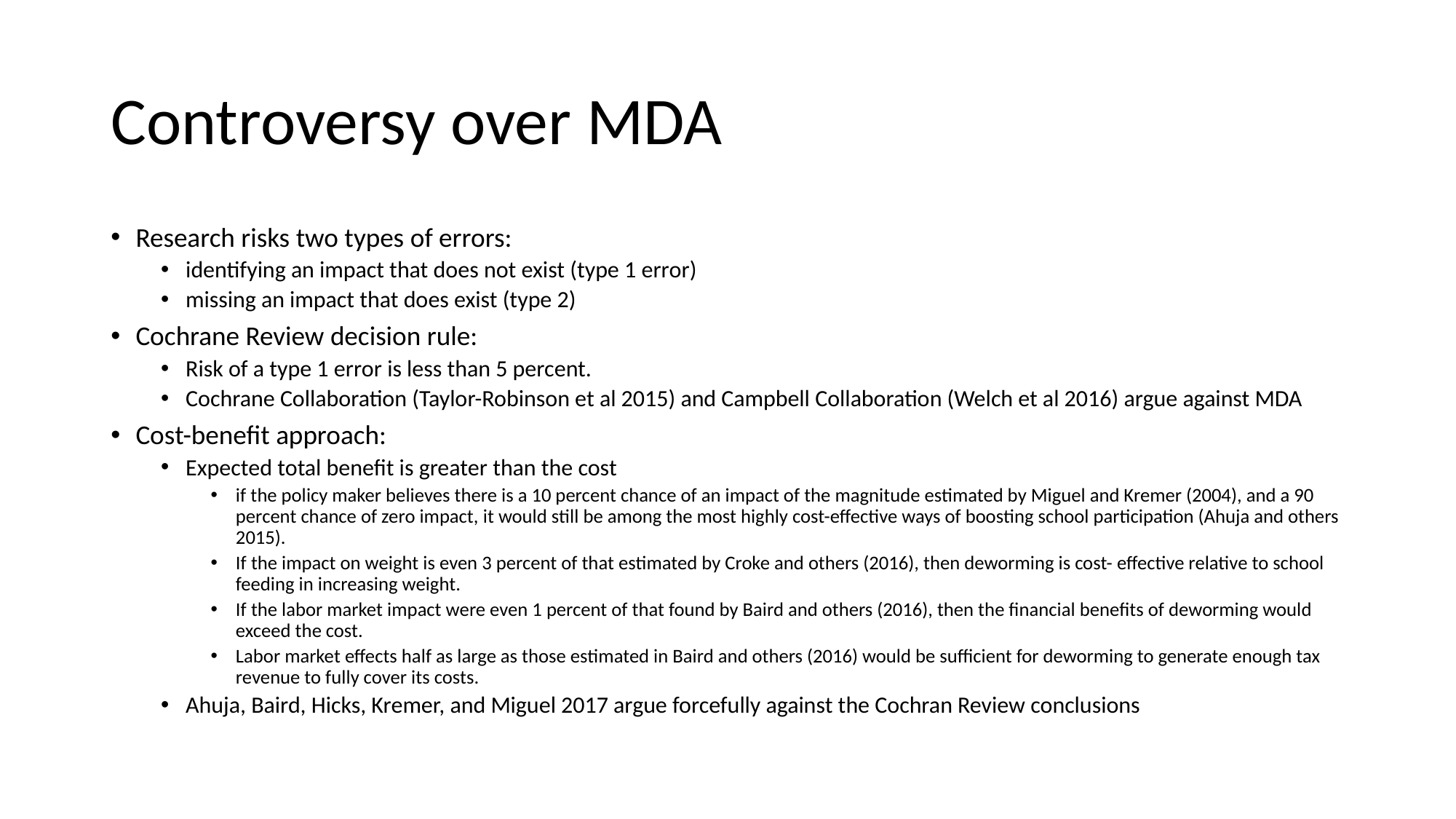

# Controversy over MDA
Research risks two types of errors:
identifying an impact that does not exist (type 1 error)
missing an impact that does exist (type 2)
Cochrane Review decision rule:
Risk of a type 1 error is less than 5 percent.
Cochrane Collaboration (Taylor-Robinson et al 2015) and Campbell Collaboration (Welch et al 2016) argue against MDA
Cost-benefit approach:
Expected total benefit is greater than the cost
if the policy maker believes there is a 10 percent chance of an impact of the magnitude estimated by Miguel and Kremer (2004), and a 90 percent chance of zero impact, it would still be among the most highly cost-effective ways of boosting school participation (Ahuja and others 2015).
If the impact on weight is even 3 percent of that estimated by Croke and others (2016), then deworming is cost- effective relative to school feeding in increasing weight.
If the labor market impact were even 1 percent of that found by Baird and others (2016), then the financial benefits of deworming would exceed the cost.
Labor market effects half as large as those estimated in Baird and others (2016) would be sufficient for deworming to generate enough tax revenue to fully cover its costs.
Ahuja, Baird, Hicks, Kremer, and Miguel 2017 argue forcefully against the Cochran Review conclusions